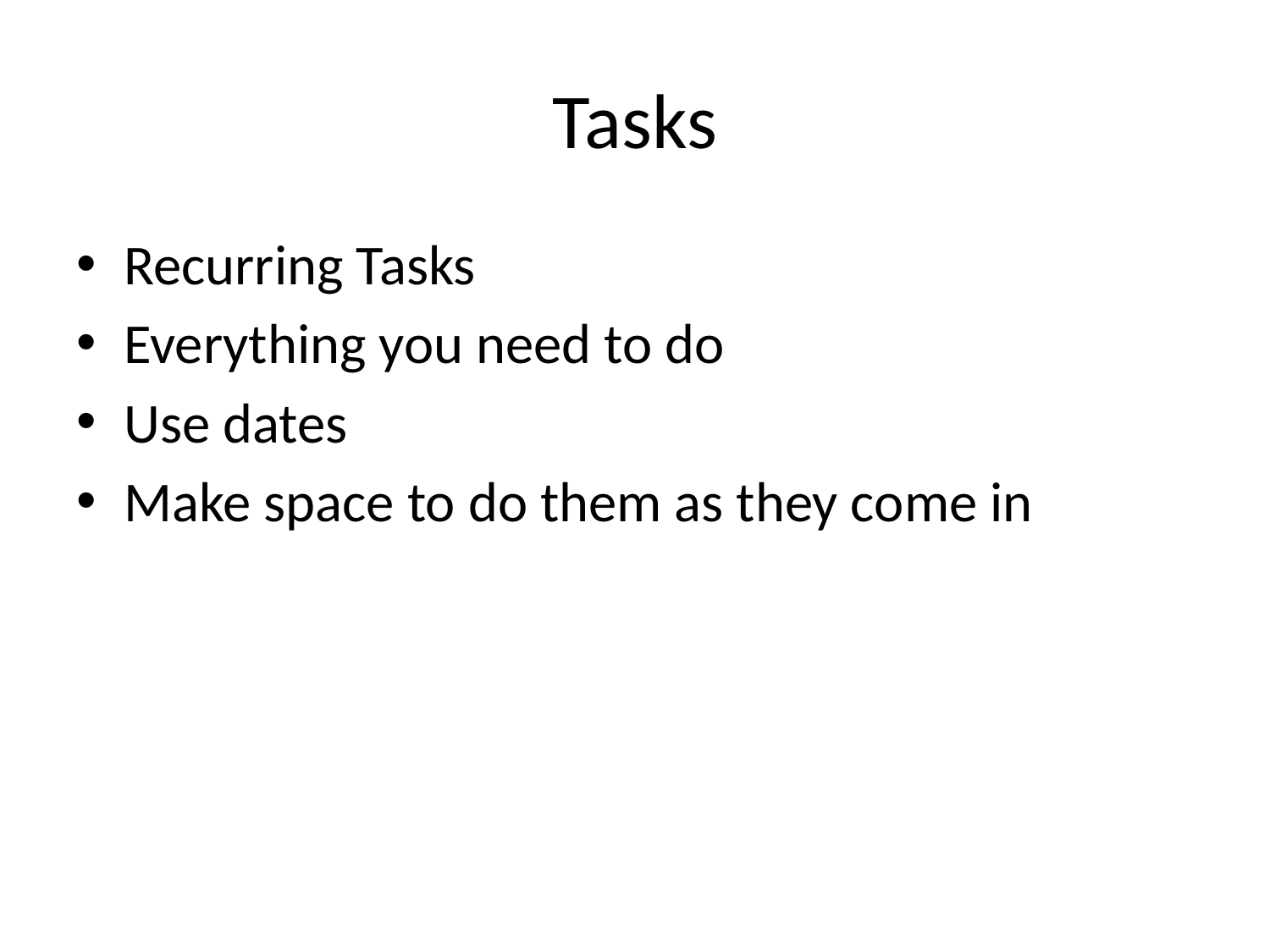

# Tasks
Recurring Tasks
Everything you need to do
Use dates
Make space to do them as they come in